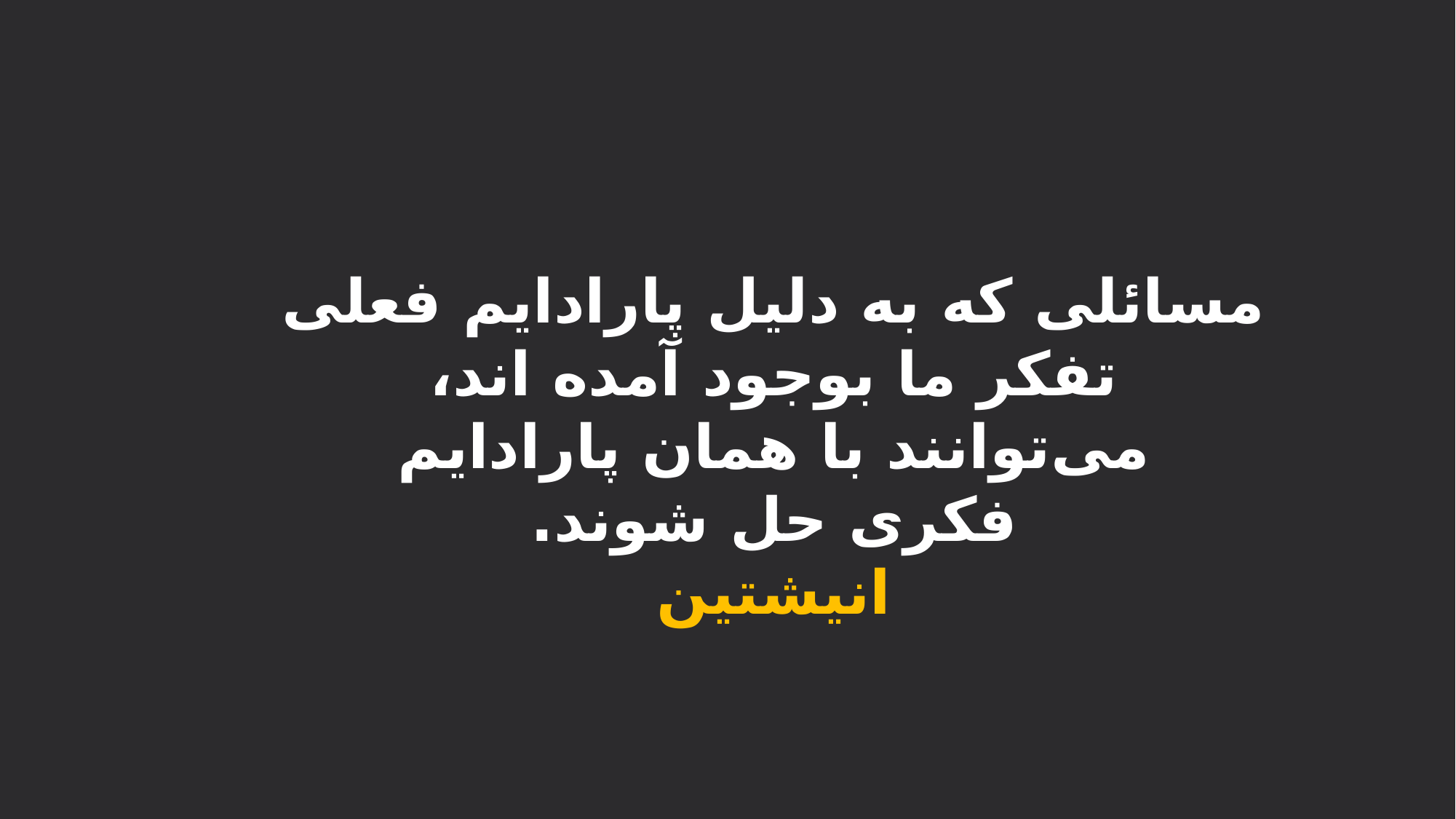

مسائلی که به دلیل پارادایم فعلی تفکر ما بوجود آمده اند، می‌توانند با همان پارادایم فکری حل شوند.
انیشتین